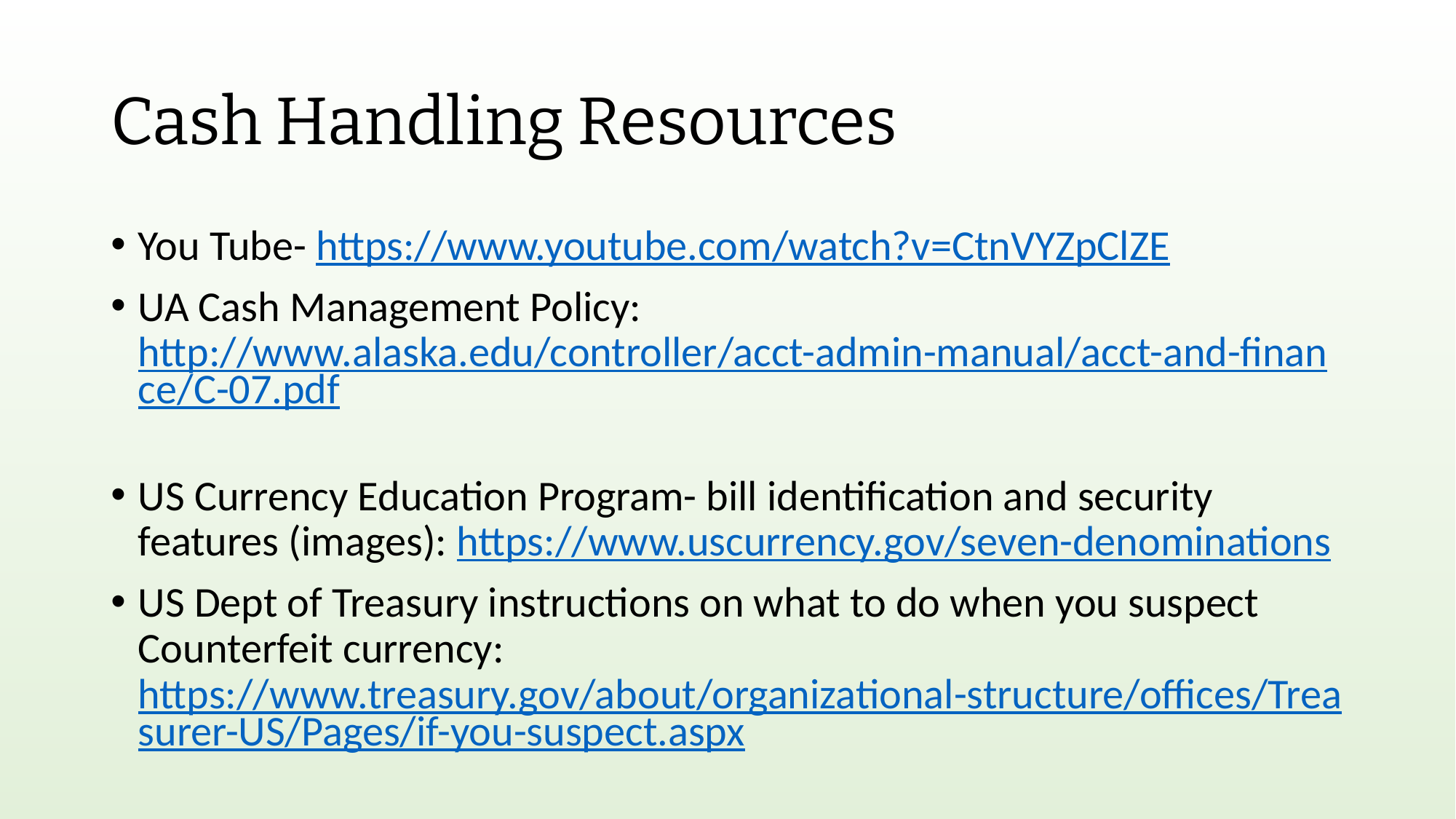

# Cash Handling Resources
You Tube- https://www.youtube.com/watch?v=CtnVYZpClZE
UA Cash Management Policy: http://www.alaska.edu/controller/acct-admin-manual/acct-and-finance/C-07.pdf
US Currency Education Program- bill identification and security features (images): https://www.uscurrency.gov/seven-denominations
US Dept of Treasury instructions on what to do when you suspect Counterfeit currency: https://www.treasury.gov/about/organizational-structure/offices/Treasurer-US/Pages/if-you-suspect.aspx